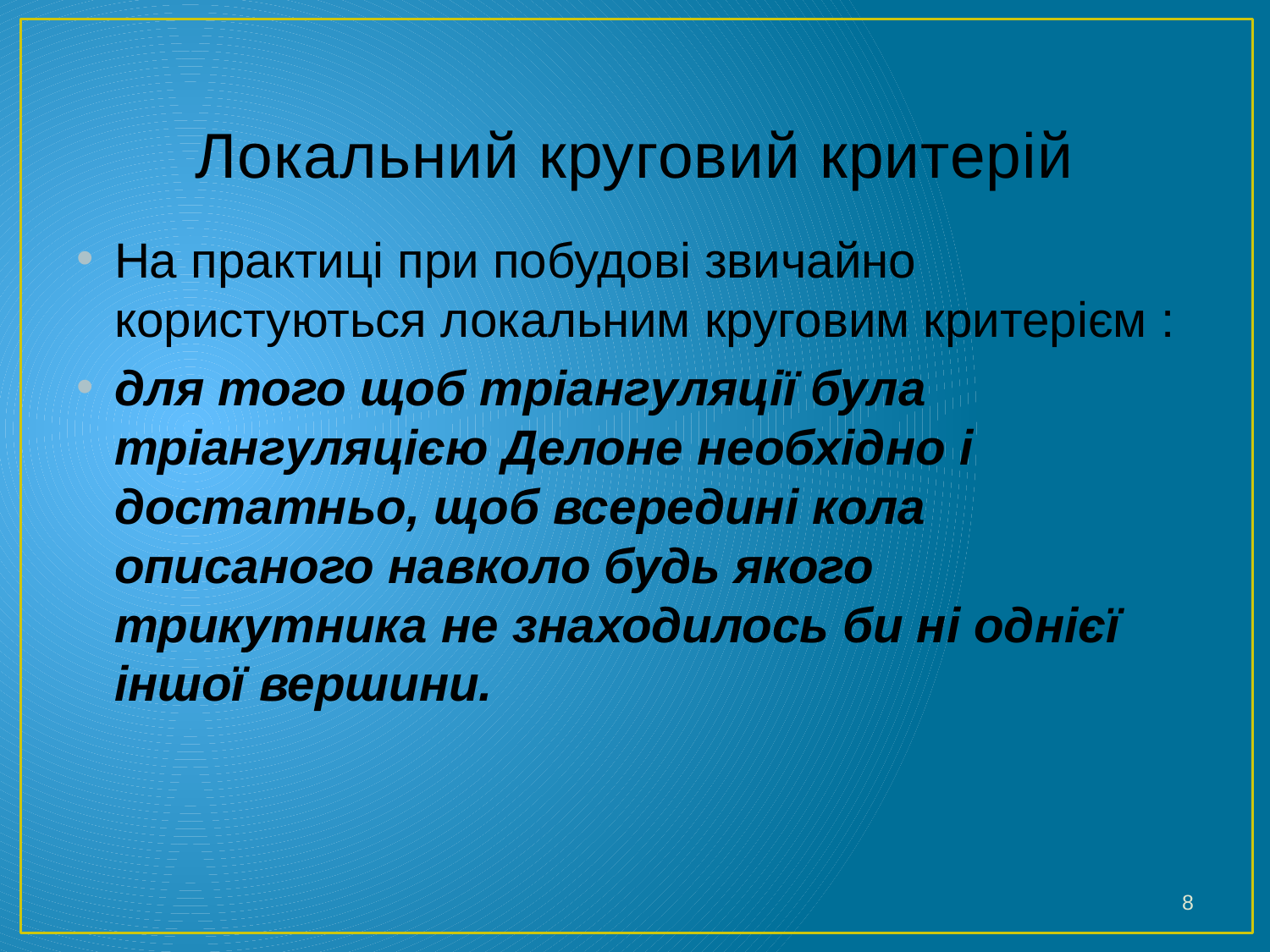

# Локальний круговий критерій
На практиці при побудові звичайно користуються локальним круговим критерієм :
для того щоб тріангуляції була тріангуляцією Делоне необхідно і достатньо, щоб всередині кола описаного навколо будь якого трикутника не знаходилось би ні однієї іншої вершини.

8